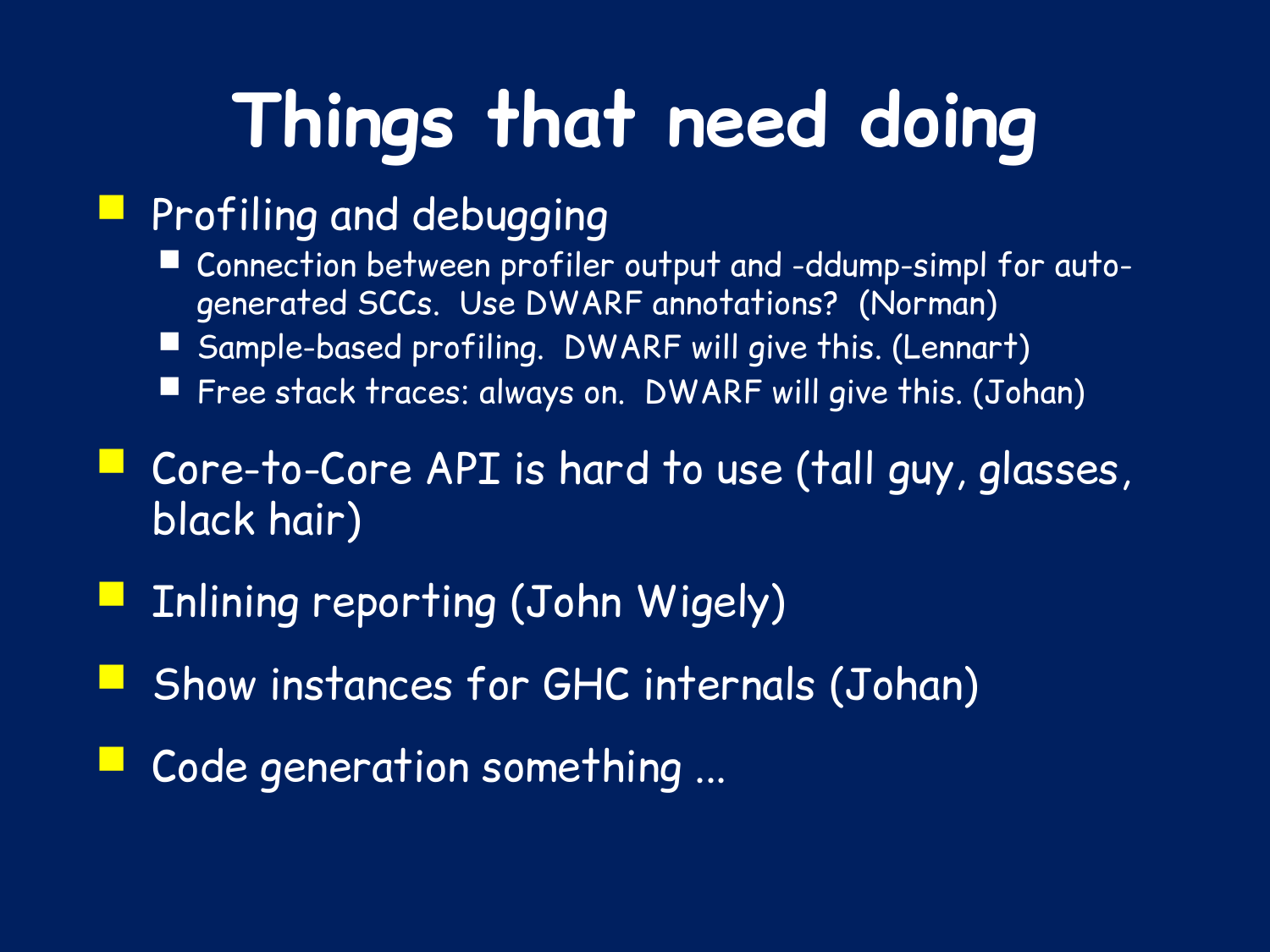

# Things that need doing
Profiling and debugging
Connection between profiler output and -ddump-simpl for auto-generated SCCs.  Use DWARF annotations?  (Norman)
Sample-based profiling.  DWARF will give this. (Lennart)
Free stack traces: always on.  DWARF will give this. (Johan)
Core-to-Core API is hard to use (tall guy, glasses, black hair)
Inlining reporting (John Wigely)
Show instances for GHC internals (Johan)
Code generation something ...